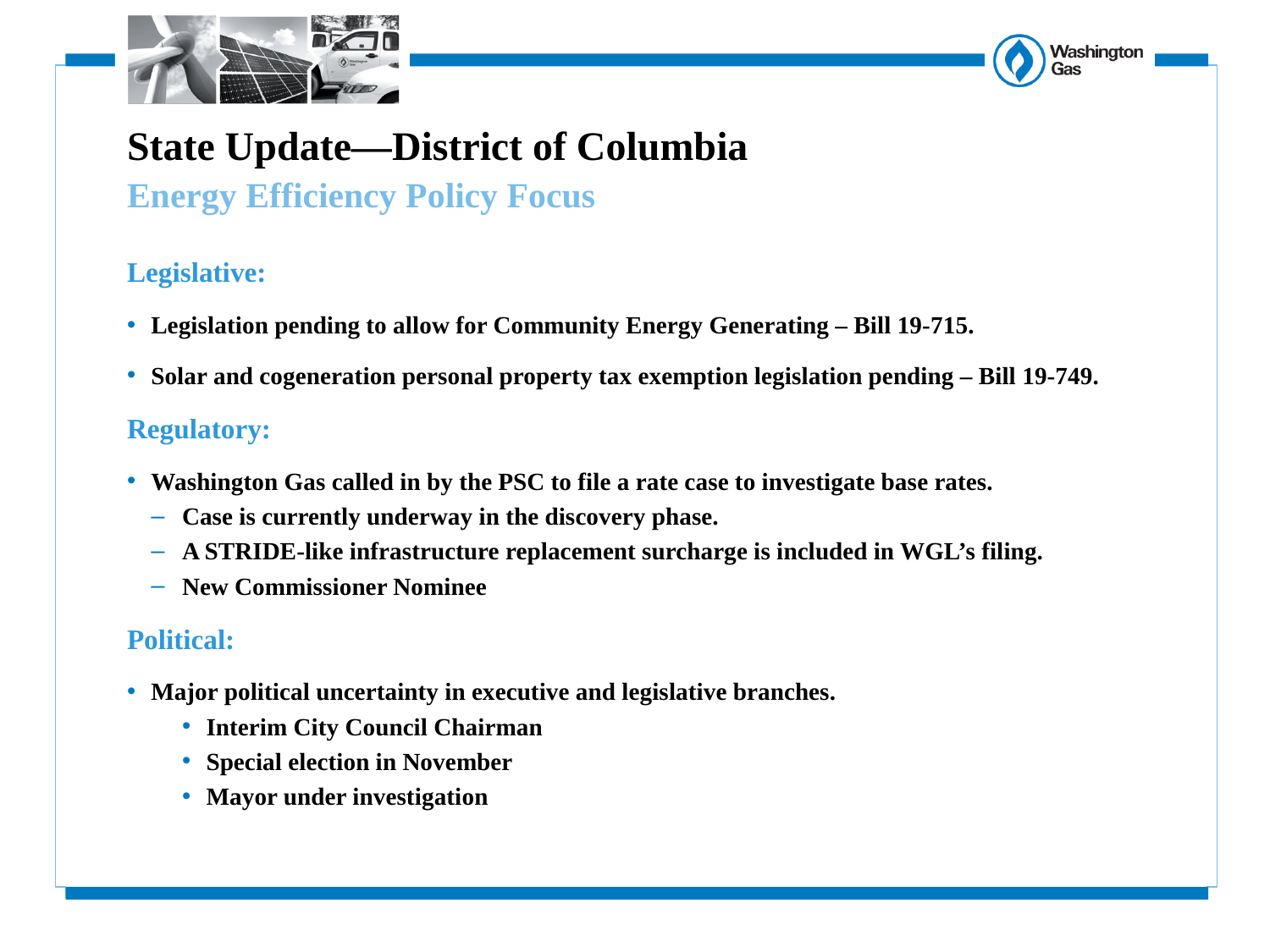

# State Update—District of Columbia
Energy Efficiency Policy Focus
Legislative:
Legislation pending to allow for Community Energy Generating – Bill 19-715.
Solar and cogeneration personal property tax exemption legislation pending – Bill 19-749.
Regulatory:
Washington Gas called in by the PSC to file a rate case to investigate base rates.
Case is currently underway in the discovery phase.
A STRIDE-like infrastructure replacement surcharge is included in WGL’s filing.
New Commissioner Nominee
Political:
Major political uncertainty in executive and legislative branches.
Interim City Council Chairman
Special election in November
Mayor under investigation